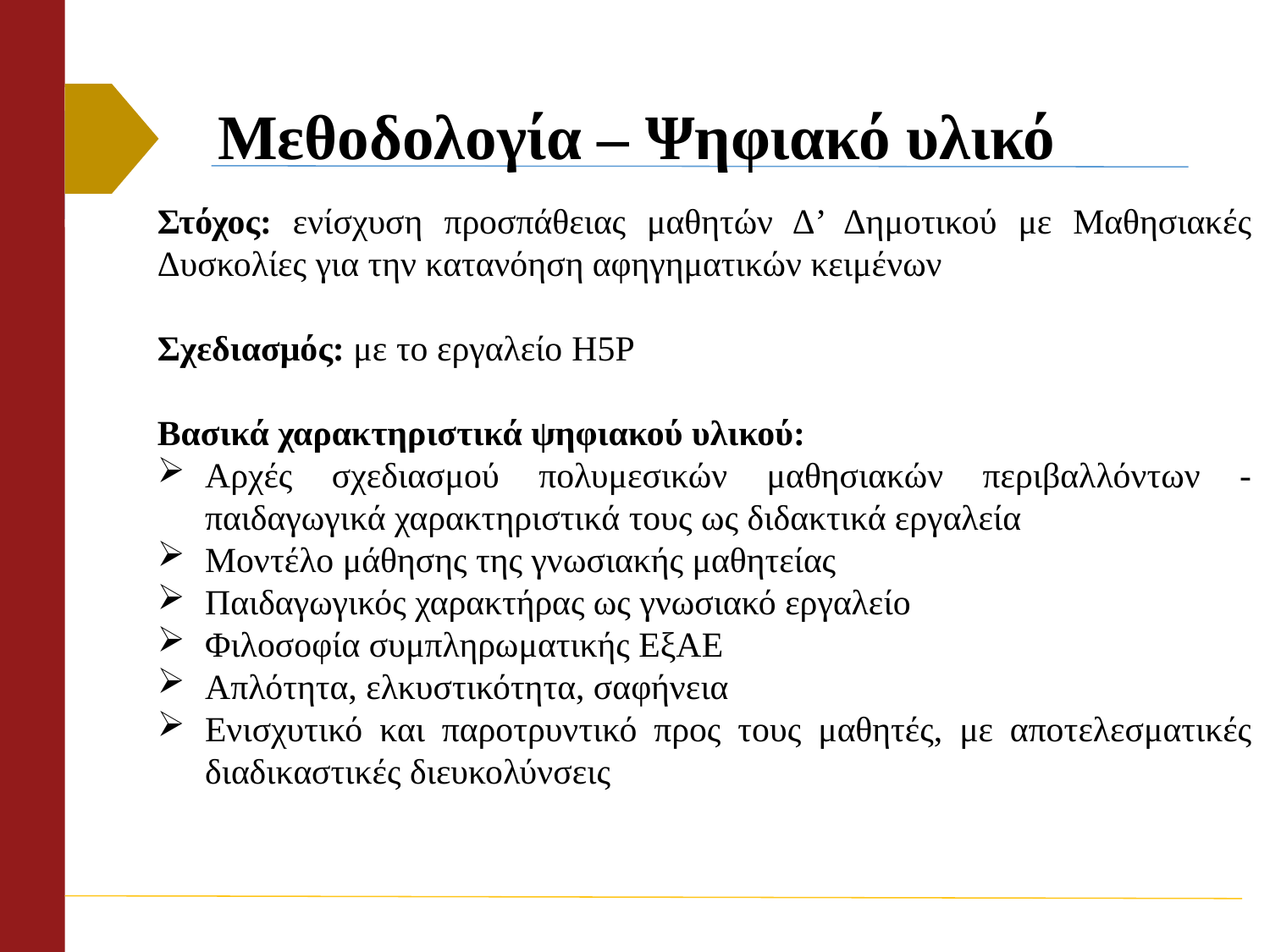

# Μεθοδολογία – Ψηφιακό υλικό
Στόχος: ενίσχυση προσπάθειας μαθητών Δ’ Δημοτικού με Μαθησιακές Δυσκολίες για την κατανόηση αφηγηματικών κειμένων

Σχεδιασμός: με το εργαλείο H5P

Βασικά χαρακτηριστικά ψηφιακού υλικού:
Αρχές σχεδιασμού πολυμεσικών μαθησιακών περιβαλλόντων - παιδαγωγικά χαρακτηριστικά τους ως διδακτικά εργαλεία
Μοντέλο μάθησης της γνωσιακής μαθητείας
Παιδαγωγικός χαρακτήρας ως γνωσιακό εργαλείο
Φιλοσοφία συμπληρωματικής ΕξΑΕ
Απλότητα, ελκυστικότητα, σαφήνεια
Ενισχυτικό και παροτρυντικό προς τους μαθητές, με αποτελεσματικές διαδικαστικές διευκολύνσεις